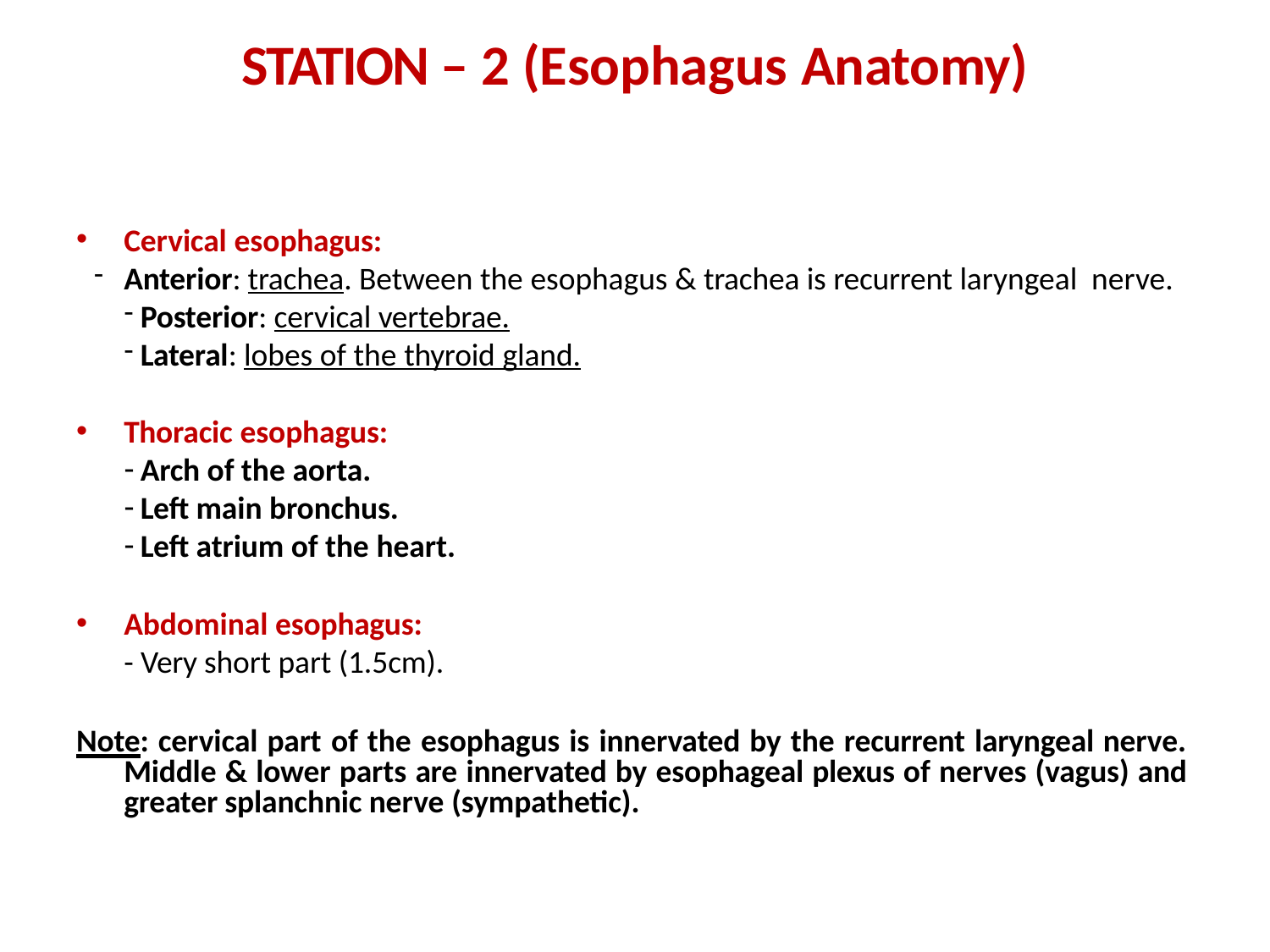

# STATION – 2 (Esophagus Anatomy)
Cervical esophagus:
Anterior: trachea. Between the esophagus & trachea is recurrent laryngeal  nerve.
Posterior: cervical vertebrae.
Lateral: lobes of the thyroid gland.

Thoracic esophagus:
Arch of the aorta.
Left main bronchus.
Left atrium of the heart.

Abdominal esophagus:
- Very short part (1.5cm).

Note: cervical part of the esophagus is innervated by the recurrent laryngeal nerve.  Middle & lower parts are innervated by esophageal plexus of nerves (vagus) and  greater splanchnic nerve (sympathetic).